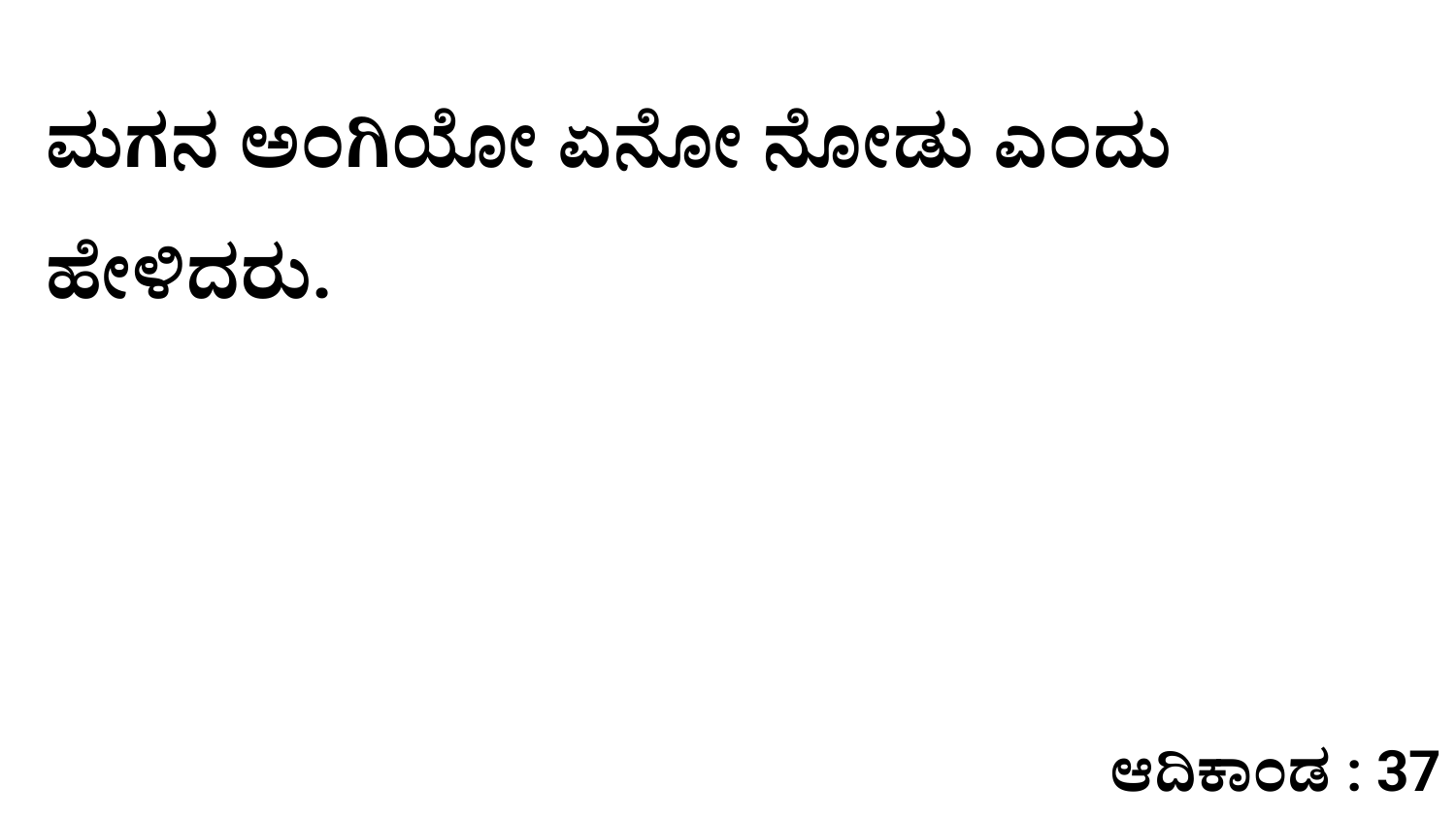

ಮಗನ ಅಂಗಿಯೋ ಏನೋ ನೋಡು ಎಂದು ಹೇಳಿದರು.
ಆದಿಕಾಂಡ : 37